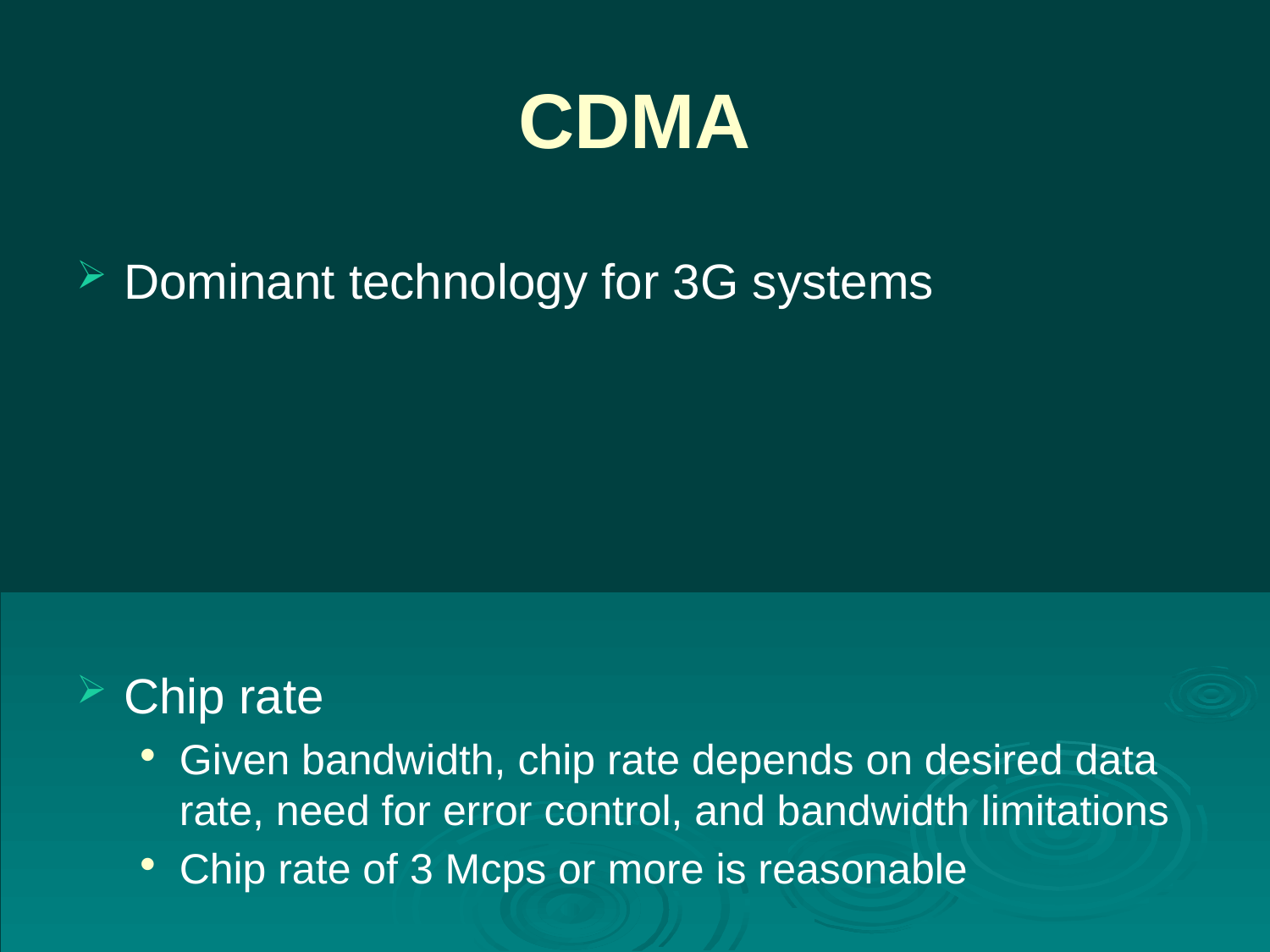

# CDMA
Dominant technology for 3G systems

Chip rate
Given bandwidth, chip rate depends on desired data rate, need for error control, and bandwidth limitations
Chip rate of 3 Mcps or more is reasonable